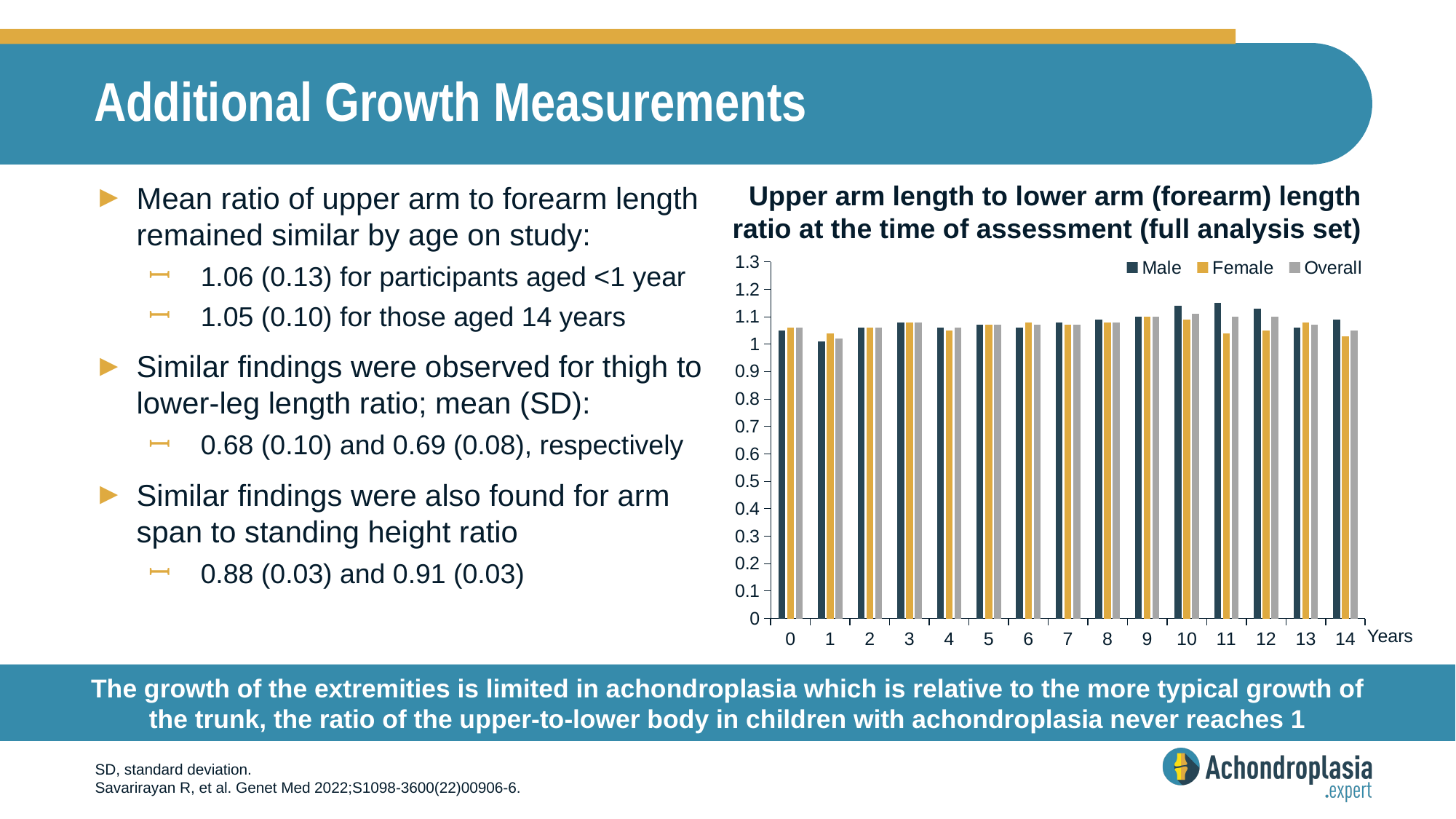

# Additional Growth Measurements
Mean ratio of upper arm to forearm length remained similar by age on study:
1.06 (0.13) for participants aged <1 year
1.05 (0.10) for those aged 14 years
Similar findings were observed for thigh to lower-leg length ratio; mean (SD):
0.68 (0.10) and 0.69 (0.08), respectively
Similar findings were also found for arm span to standing height ratio
0.88 (0.03) and 0.91 (0.03)
Upper arm length to lower arm (forearm) length ratio at the time of assessment (full analysis set)

### Chart

| Category | Male | Female | Overall |
|---|---|---|---|
| 0 | 1.05 | 1.06 | 1.06 |
| 1 | 1.01 | 1.04 | 1.02 |
| 2 | 1.06 | 1.06 | 1.06 |
| 3 | 1.08 | 1.08 | 1.08 |
| 4 | 1.06 | 1.05 | 1.06 |
| 5 | 1.07 | 1.07 | 1.07 |
| 6 | 1.06 | 1.08 | 1.07 |
| 7 | 1.08 | 1.07 | 1.07 |
| 8 | 1.09 | 1.08 | 1.08 |
| 9 | 1.1 | 1.1 | 1.1 |
| 10 | 1.14 | 1.09 | 1.11 |
| 11 | 1.15 | 1.04 | 1.1 |
| 12 | 1.13 | 1.05 | 1.1 |
| 13 | 1.06 | 1.08 | 1.07 |
| 14 | 1.09 | 1.03 | 1.05 |
Years
The growth of the extremities is limited in achondroplasia which is relative to the more typical growth of the trunk, the ratio of the upper-to-lower body in children with achondroplasia never reaches 1
SD, standard deviation.
Savarirayan R, et al. Genet Med 2022;S1098-3600(22)00906-6.